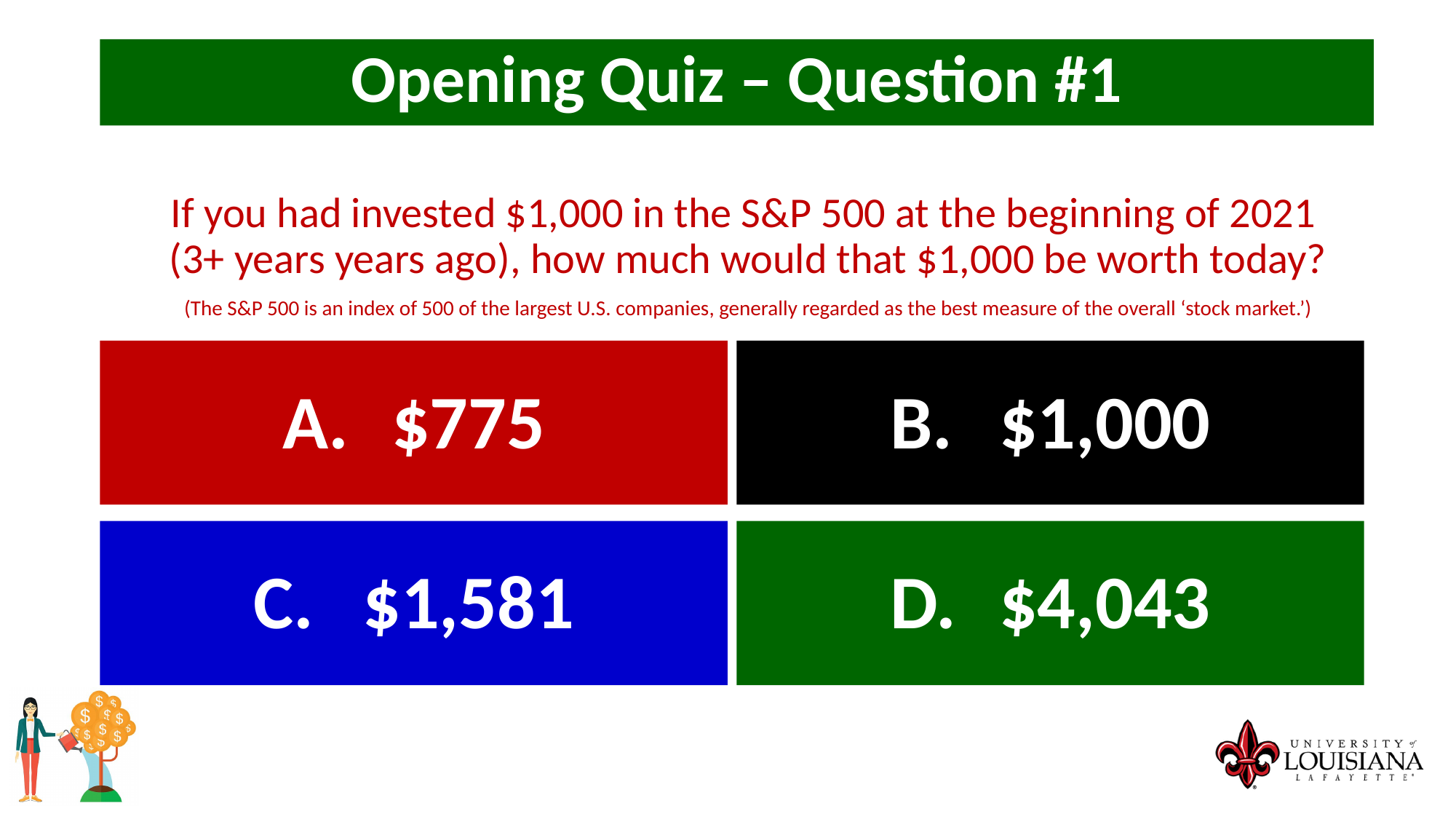

Opening Quiz – Question #1

If you had invested $1,000 in the S&P 500 at the beginning of 2021
(3+ years years ago), how much would that $1,000 be worth today?
(The S&P 500 is an index of 500 of the largest U.S. companies, generally regarded as the best measure of the overall ‘stock market.’)

A.	$775

B.	$1,000

C.	$1,581

D.	$4,043